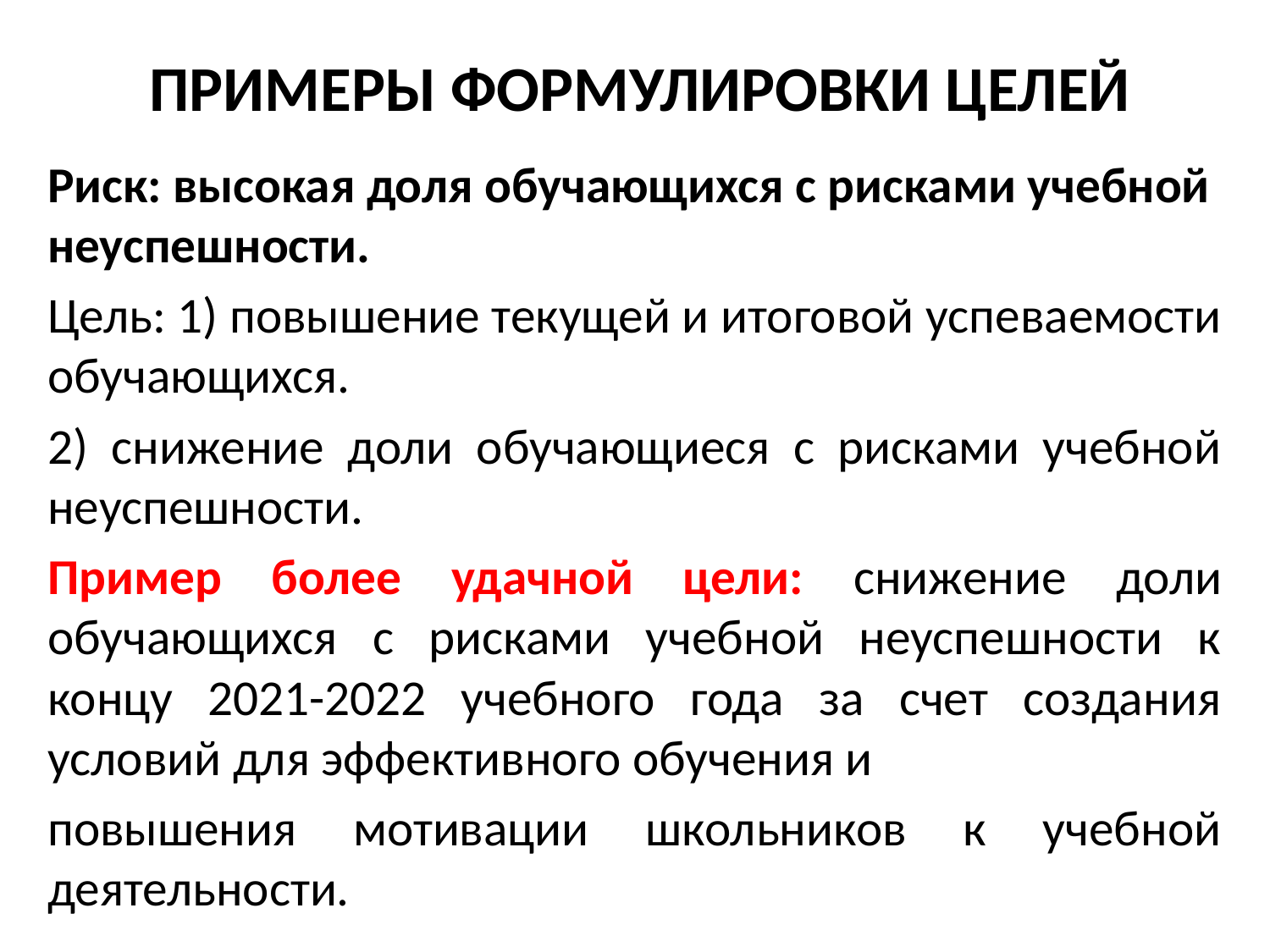

# ПРИМЕРЫ ФОРМУЛИРОВКИ ЦЕЛЕЙ
Риск: высокая доля обучающихся с рисками учебной неуспешности.
Цель: 1) повышение текущей и итоговой успеваемости обучающихся.
2) снижение доли обучающиеся с рисками учебной неуспешности.
Пример более удачной цели: снижение доли обучающихся с рисками учебной неуспешности к концу 2021-2022 учебного года за счет создания условий для эффективного обучения и
повышения мотивации школьников к учебной деятельности.